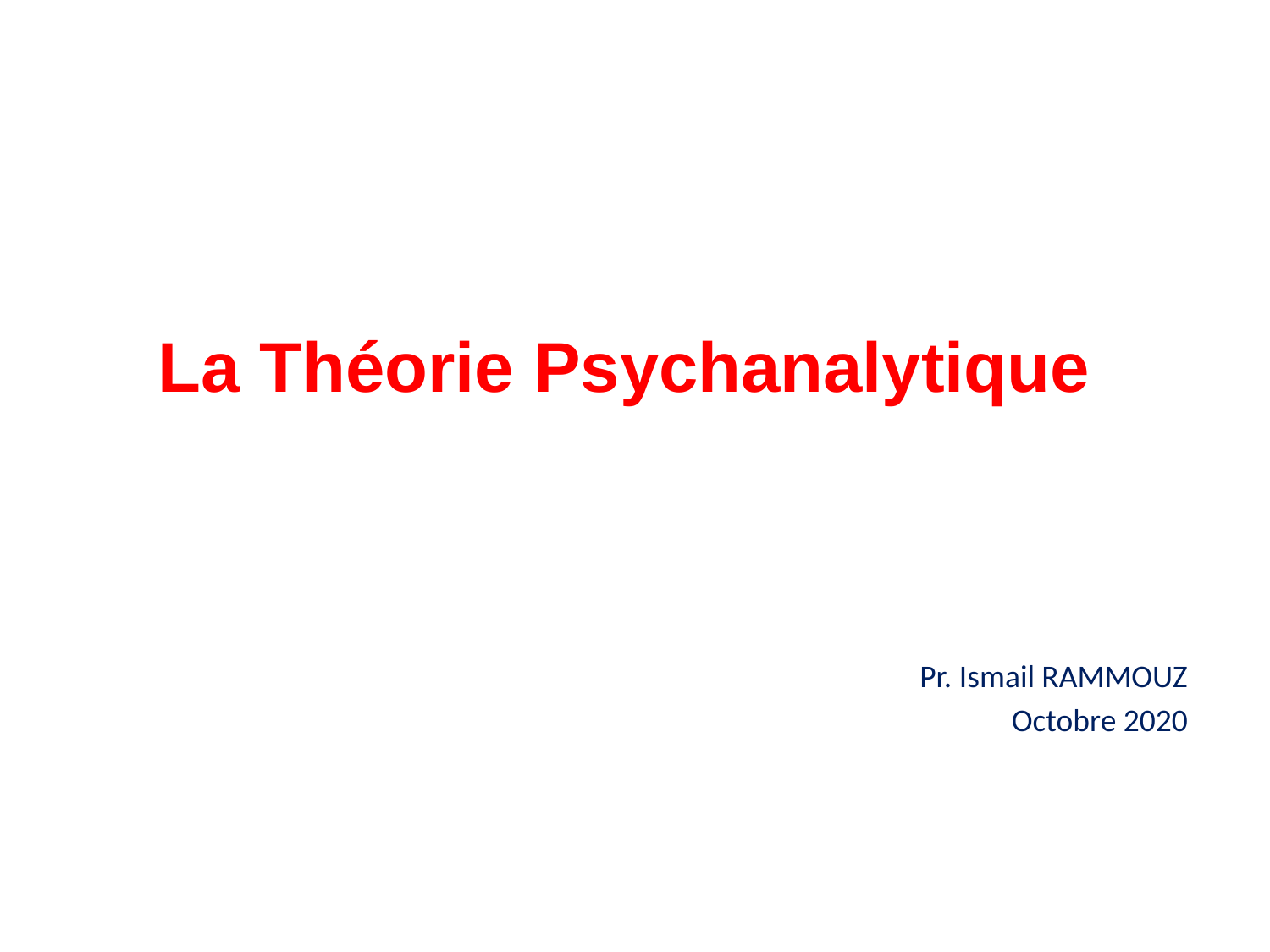

# La Théorie Psychanalytique
Pr. Ismail RAMMOUZ
Octobre 2020